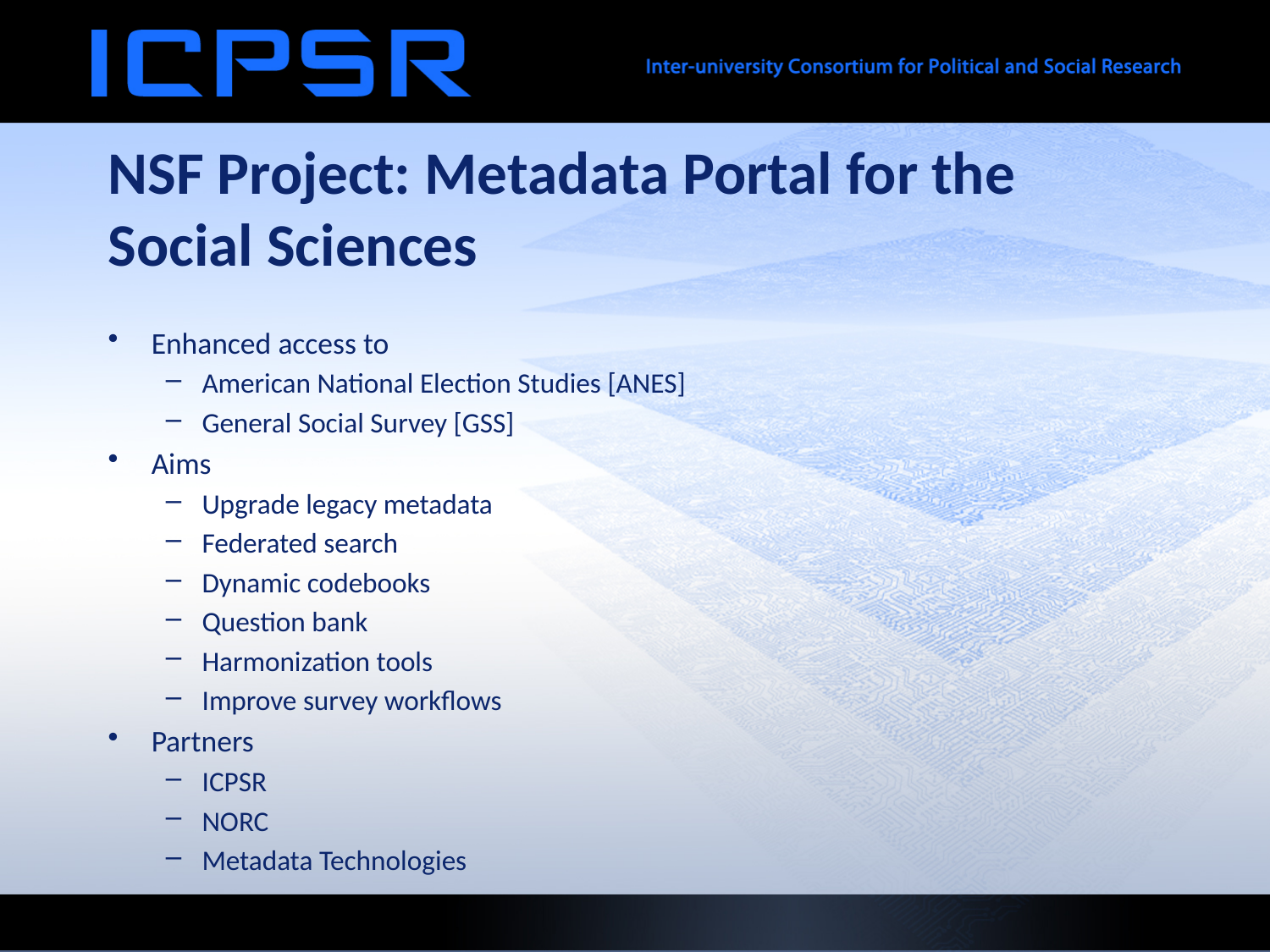

# NSF Project: Metadata Portal for the Social Sciences
Enhanced access to
American National Election Studies [ANES]
General Social Survey [GSS]
Aims
Upgrade legacy metadata
Federated search
Dynamic codebooks
Question bank
Harmonization tools
Improve survey workflows
Partners
ICPSR
NORC
Metadata Technologies